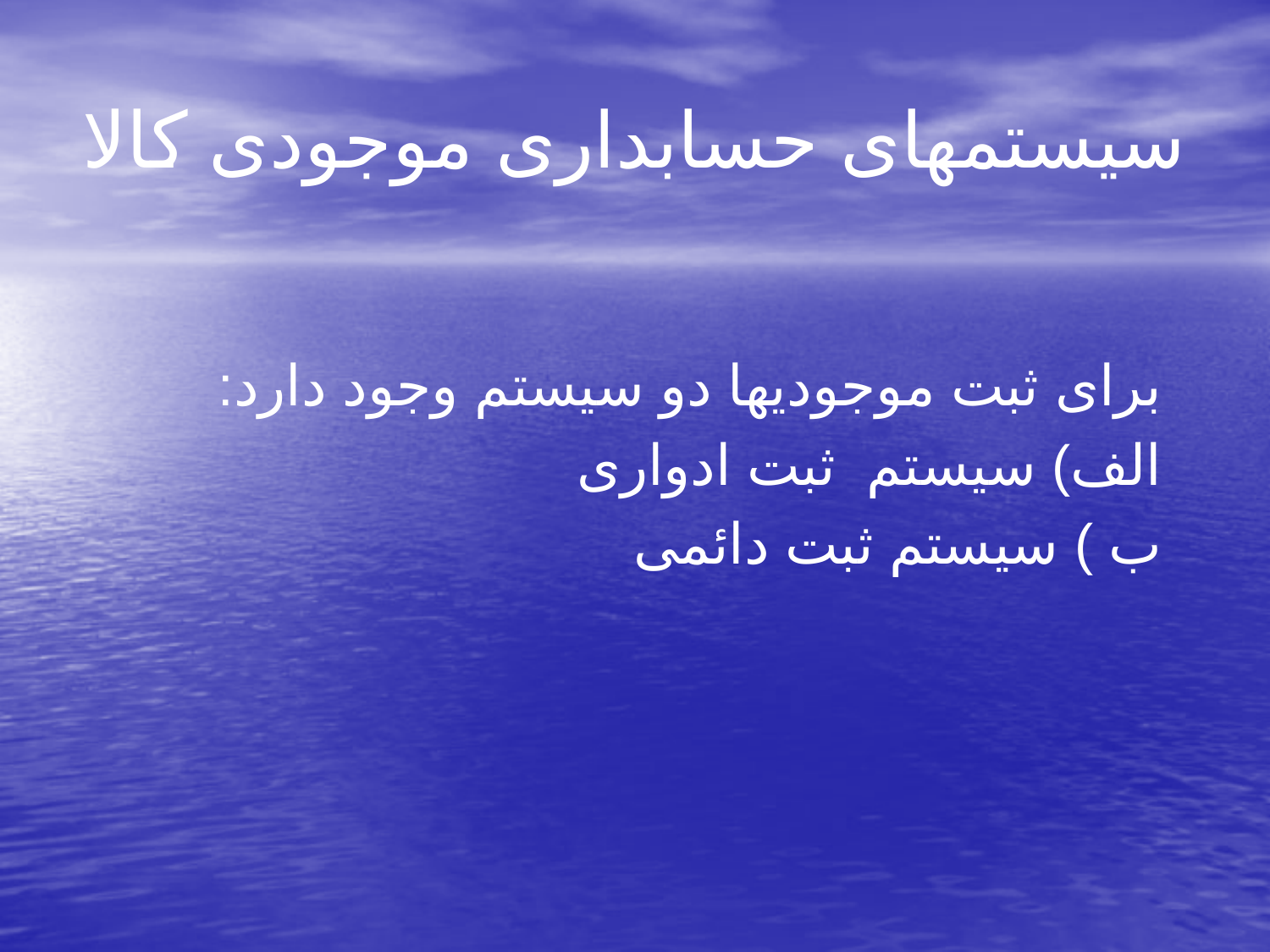

# سیستمهای حسابداری موجودی کالا

  برای ثبت موجودیها دو سیستم وجود دارد:
  الف) سیستم  ثبت ادواری
  ب ) سیستم ثبت دائمی